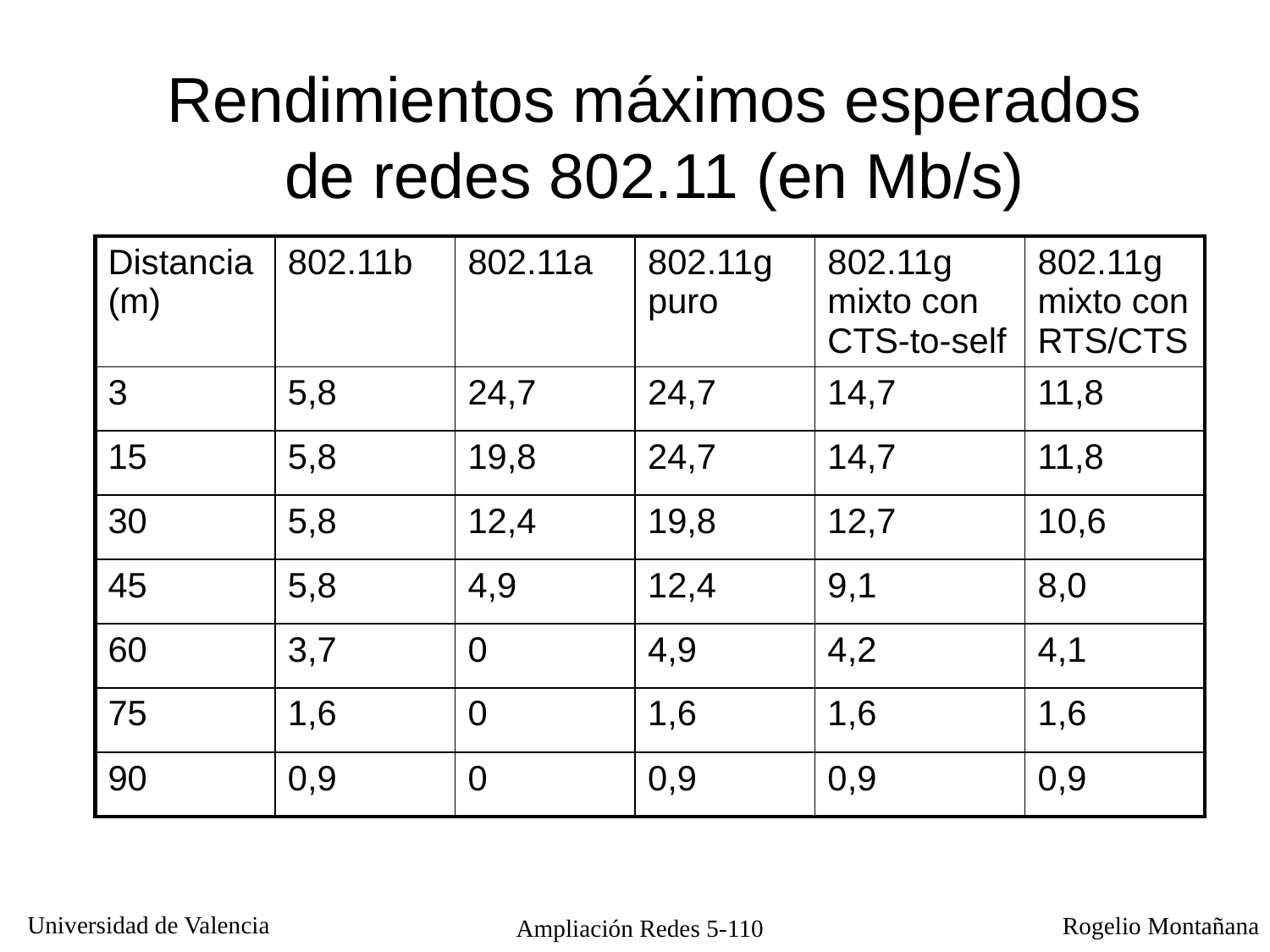

# Rendimientos máximos esperados de redes 802.11 (en Mb/s)
| Distancia (m) | 802.11b | 802.11a | 802.11g puro | 802.11g mixto con CTS-to-self | 802.11g mixto con RTS/CTS |
| --- | --- | --- | --- | --- | --- |
| 3 | 5,8 | 24,7 | 24,7 | 14,7 | 11,8 |
| 15 | 5,8 | 19,8 | 24,7 | 14,7 | 11,8 |
| 30 | 5,8 | 12,4 | 19,8 | 12,7 | 10,6 |
| 45 | 5,8 | 4,9 | 12,4 | 9,1 | 8,0 |
| 60 | 3,7 | 0 | 4,9 | 4,2 | 4,1 |
| 75 | 1,6 | 0 | 1,6 | 1,6 | 1,6 |
| 90 | 0,9 | 0 | 0,9 | 0,9 | 0,9 |
Ampliación Redes 5-110